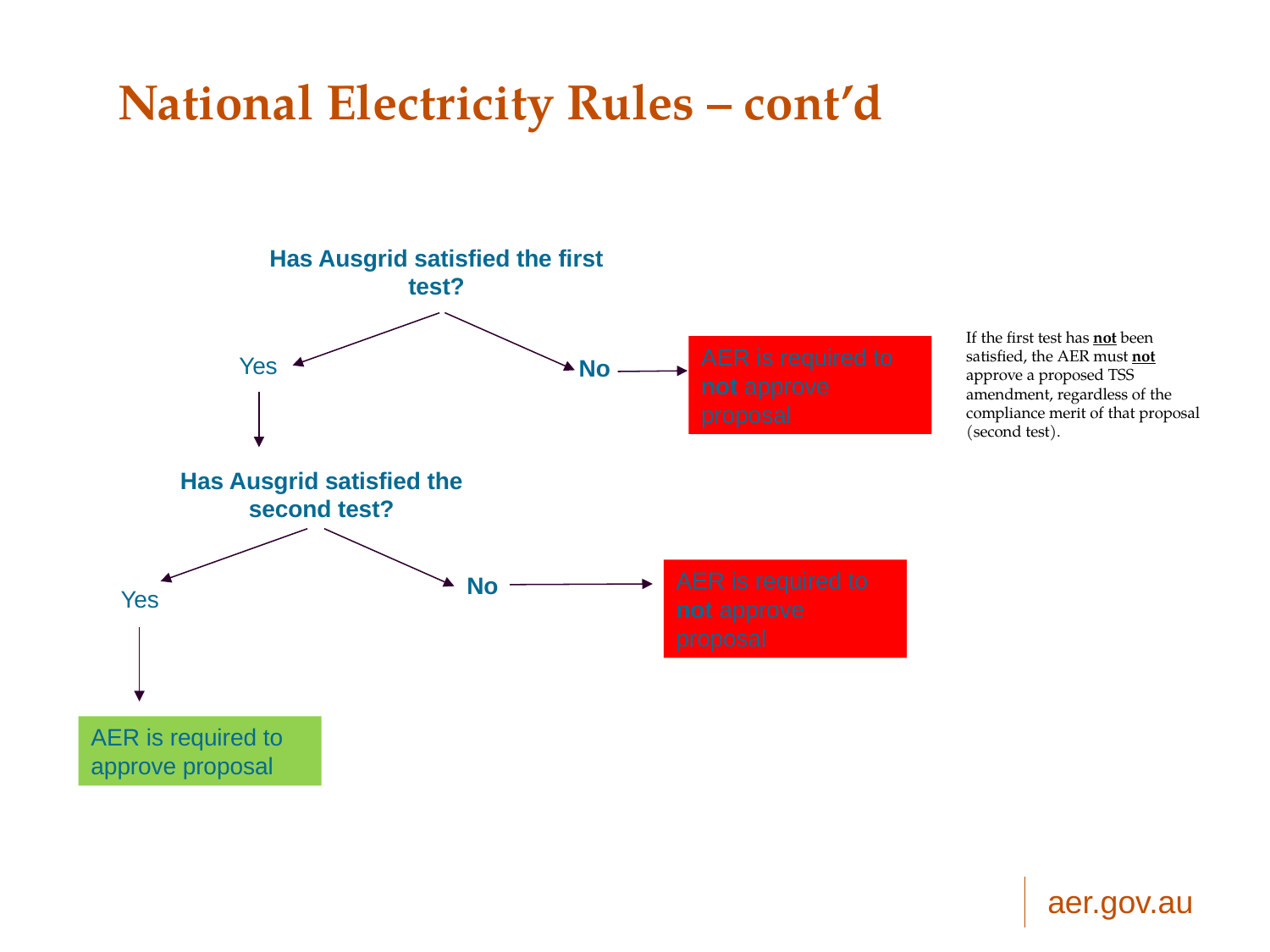

13
# National Electricity Rules – cont’d
Has Ausgrid satisfied the first test?
If the first test has not been satisfied, the AER must not approve a proposed TSS amendment, regardless of the compliance merit of that proposal (second test).

AER is required to not approve proposal
Yes
No
Has Ausgrid satisfied the second test?
AER is required to not approve proposal
No
Yes
AER is required to approve proposal